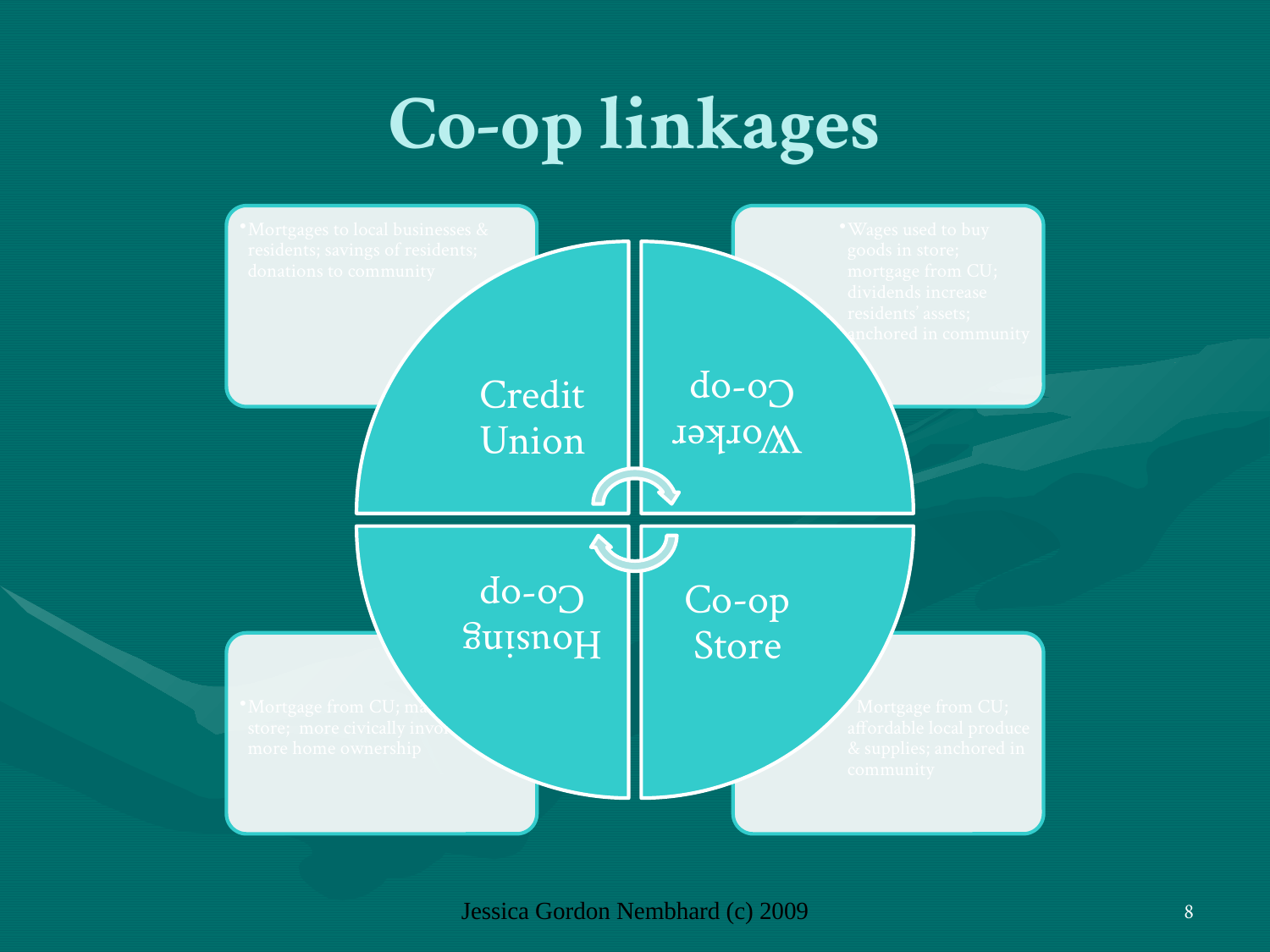

# Co-op linkages
  Mortgage from CU; affordable local produce & supplies; anchored in community
Mortgage from CU; materials from store;  more civically involved; more home ownership
Wages used to buy goods in store; mortgage from CU; dividends increase residents’ assets;  anchored in community
Mortgages to local businesses & residents; savings of residents; donations to community
Credit Union
Worker Co-op
Co-op Store
Housing Co-op
Jessica Gordon Nembhard (c) 2009
8